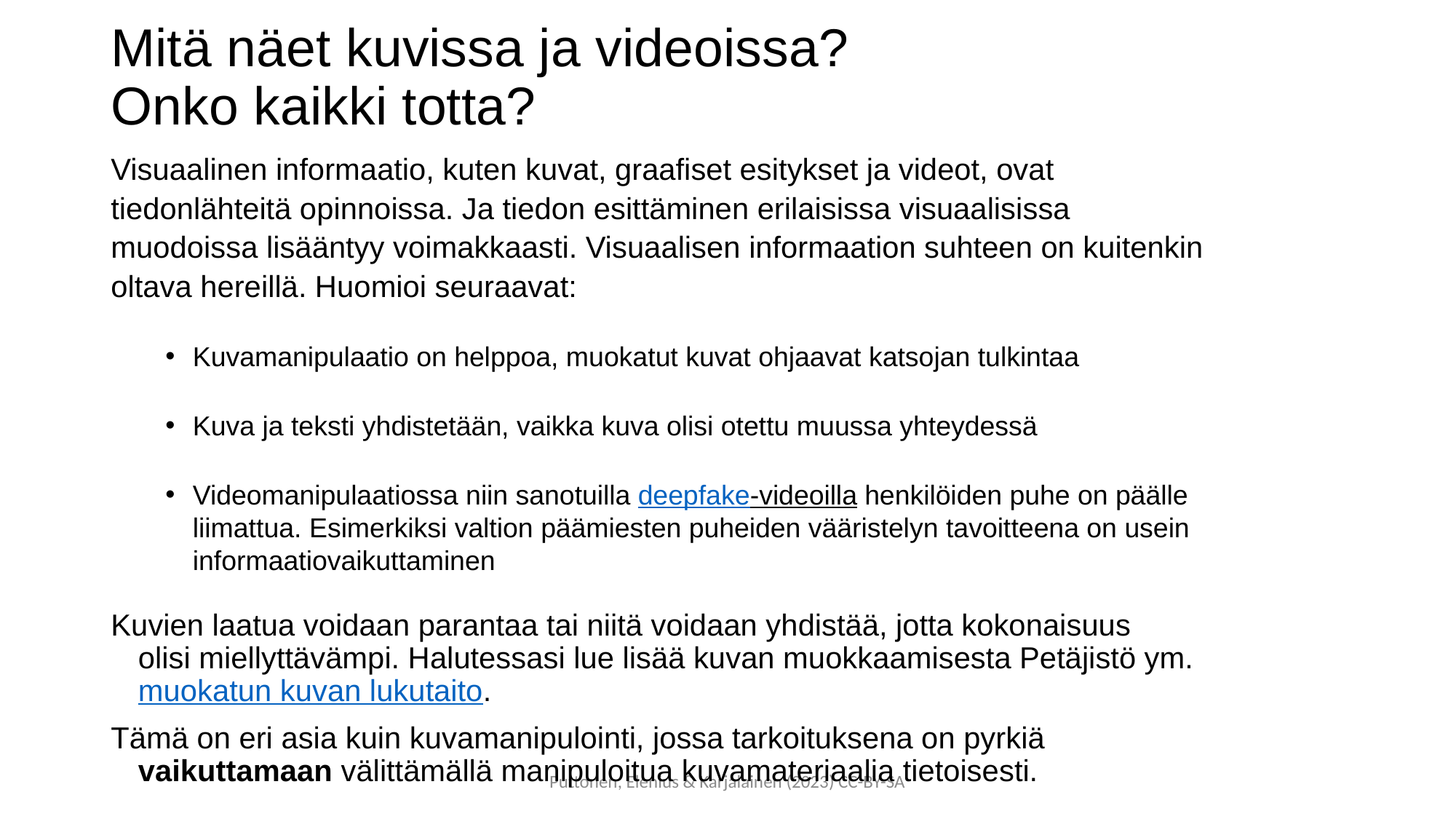

# Mitä näet kuvissa ja videoissa? Onko kaikki totta?
Visuaalinen informaatio, kuten kuvat, graafiset esitykset ja videot, ovat tiedonlähteitä opinnoissa. Ja tiedon esittäminen erilaisissa visuaalisissa muodoissa lisääntyy voimakkaasti. Visuaalisen informaation suhteen on kuitenkin oltava hereillä. Huomioi seuraavat:
Kuvamanipulaatio on helppoa, muokatut kuvat ohjaavat katsojan tulkintaa
Kuva ja teksti yhdistetään, vaikka kuva olisi otettu muussa yhteydessä
Videomanipulaatiossa niin sanotuilla deepfake-videoilla henkilöiden puhe on päälle liimattua. Esimerkiksi valtion päämiesten puheiden vääristelyn tavoitteena on usein informaatiovaikuttaminen
Kuvien laatua voidaan parantaa tai niitä voidaan yhdistää, jotta kokonaisuus olisi miellyttävämpi. Halutessasi lue lisää kuvan muokkaamisesta Petäjistö ym. muokatun kuvan lukutaito.
Tämä on eri asia kuin kuvamanipulointi, jossa tarkoituksena on pyrkiä vaikuttamaan välittämällä manipuloitua kuvamateriaalia tietoisesti.

Puttonen, Elenius & Karjalainen (2023) CC-BY-SA